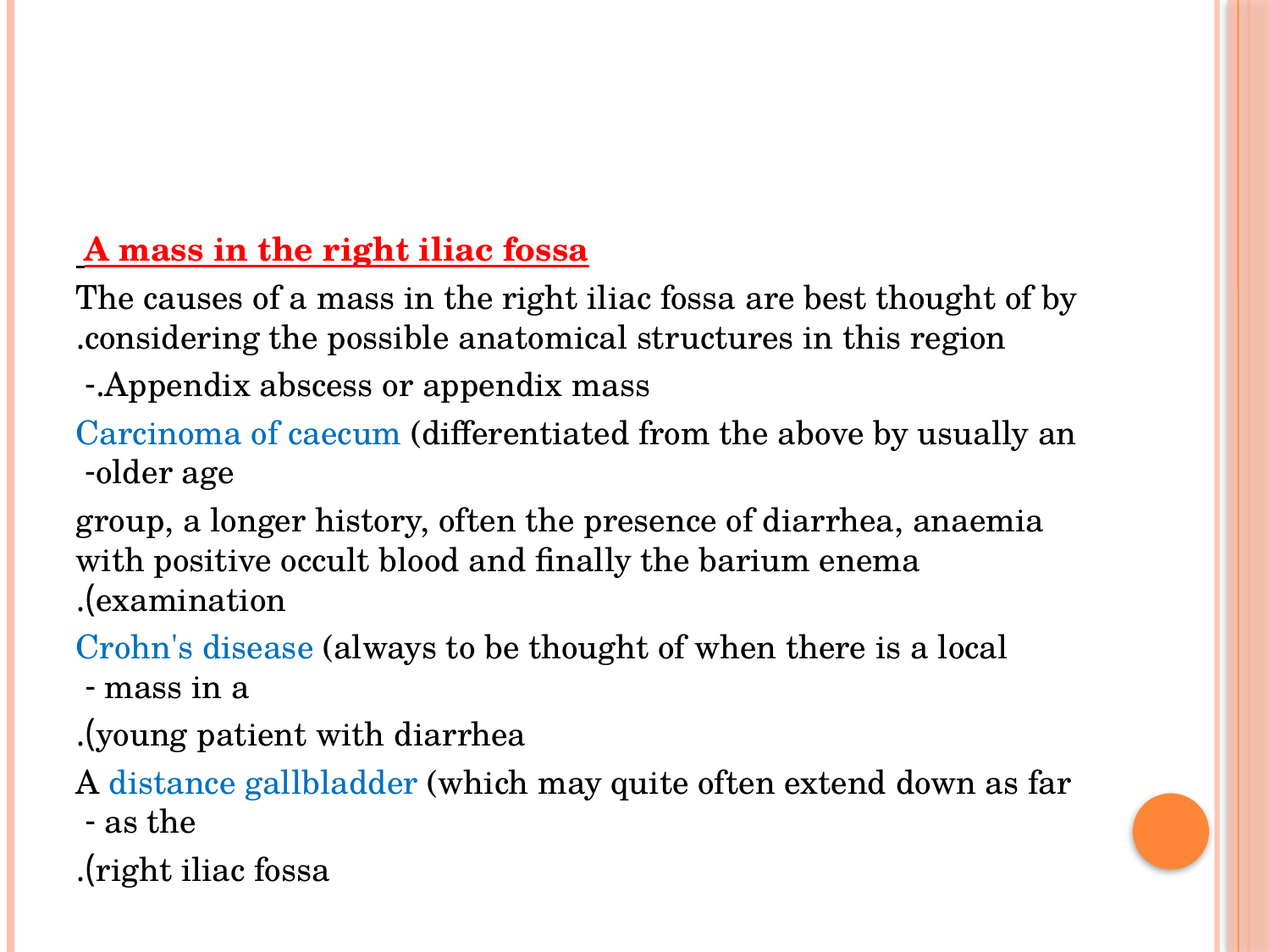

#
A mass in the right iliac fossa
The causes of a mass in the right iliac fossa are best thought of by considering the possible anatomical structures in this region.
 Appendix abscess or appendix mass.-
 Carcinoma of caecum (differentiated from the above by usually an older age-
group, a longer history, often the presence of diarrhea, anaemia with positive occult blood and finally the barium enema examination).
 Crohn's disease (always to be thought of when there is a local mass in a -
young patient with diarrhea).
 A distance gallbladder (which may quite often extend down as far as the -
right iliac fossa).